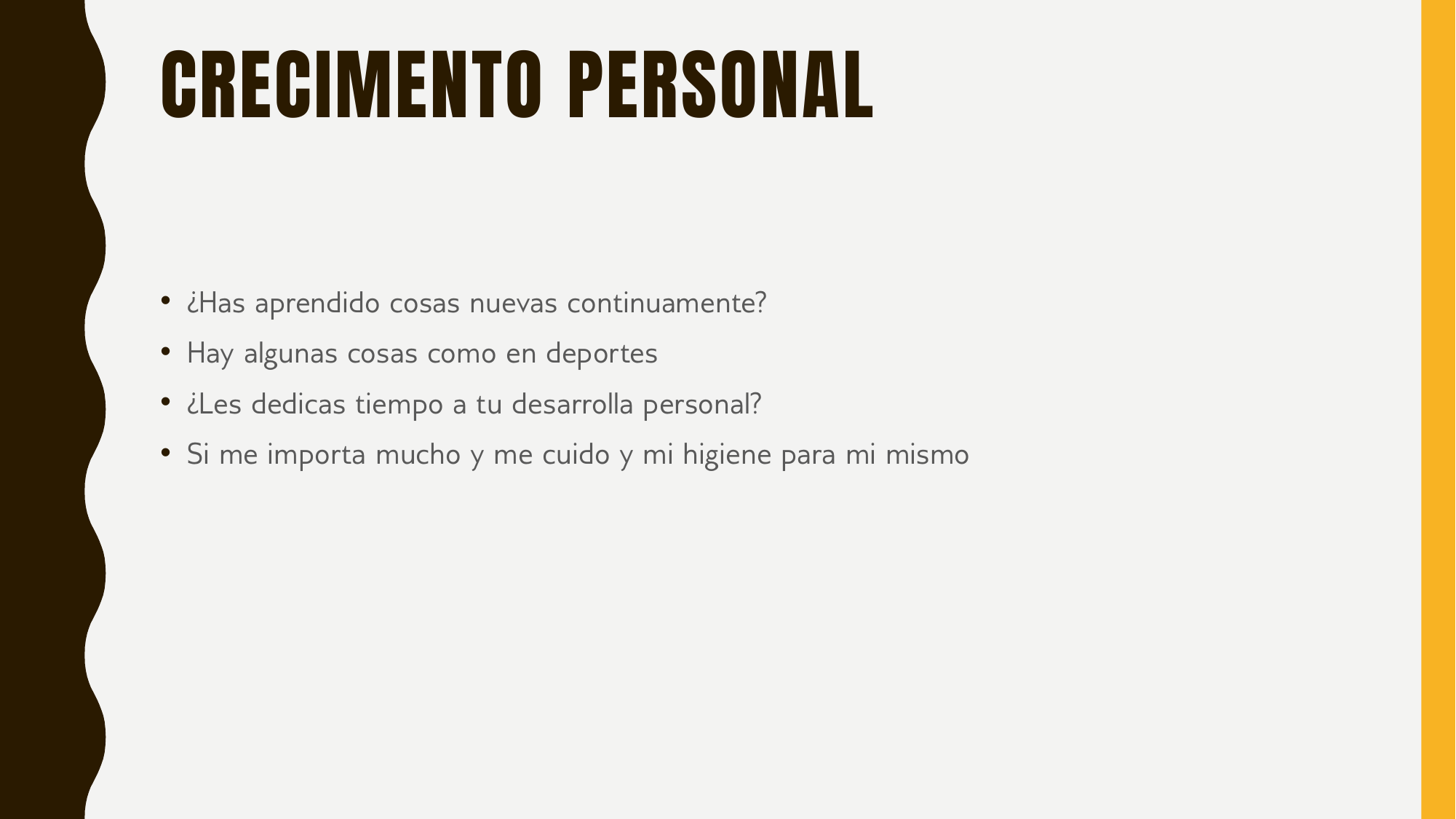

# Crecimento personal
¿Has aprendido cosas nuevas continuamente?
Hay algunas cosas como en deportes
¿Les dedicas tiempo a tu desarrolla personal?
Si me importa mucho y me cuido y mi higiene para mi mismo